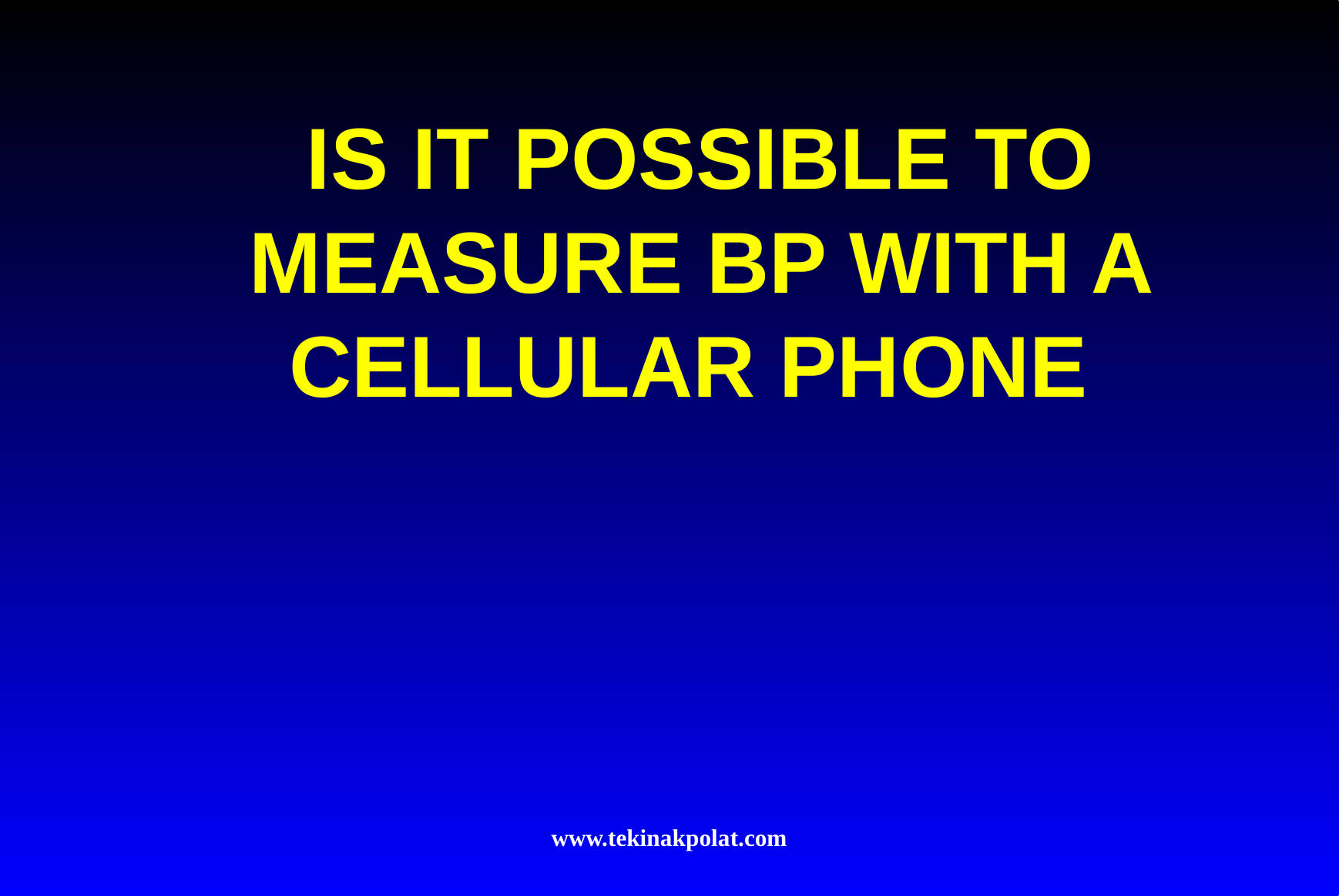

# IS IT POSSIBLE TO MEASURE BP WITH A CELLULAR PHONE

www.tekinakpolat.com